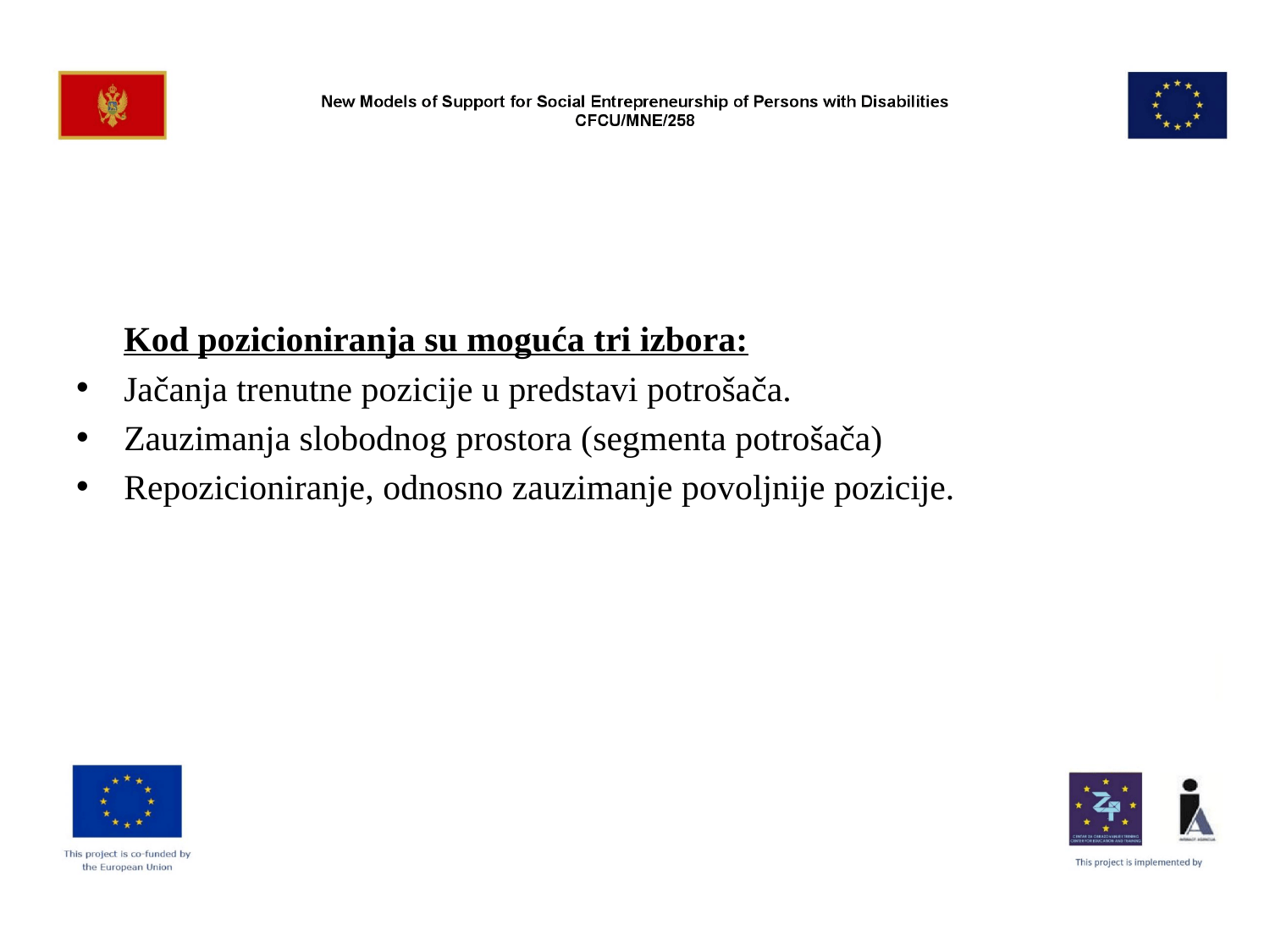

#
	Kod pozicioniranja su moguća tri izbora:
Jačanja trenutne pozicije u predstavi potrošača.
Zauzimanja slobodnog prostora (segmenta potrošača)
Repozicioniranje, odnosno zauzimanje povoljnije pozicije.